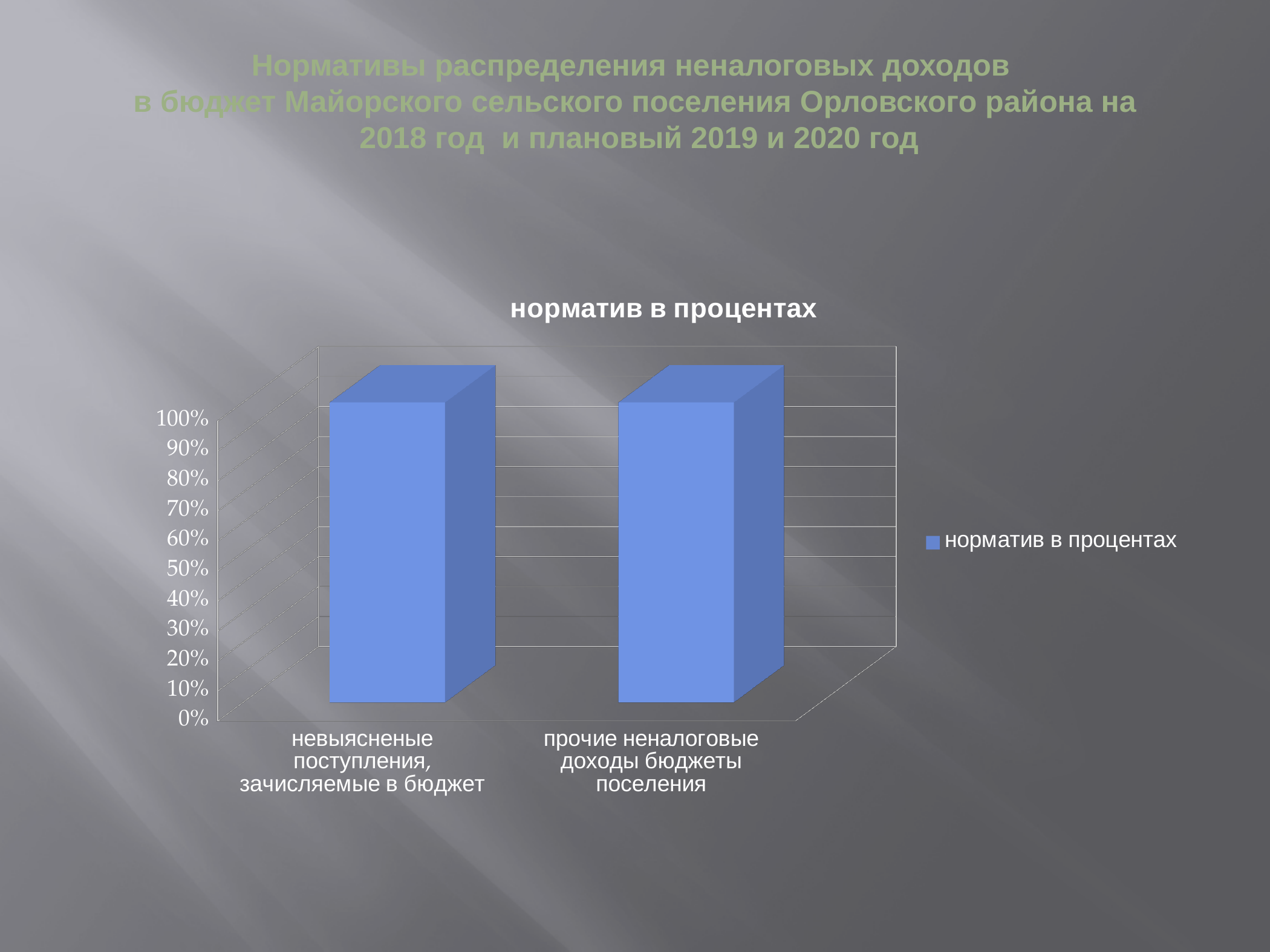

# Нормативы распределения неналоговых доходов в бюджет Майорского сельского поселения Орловского района на 2018 год  и плановый 2019 и 2020 год

[unsupported chart]